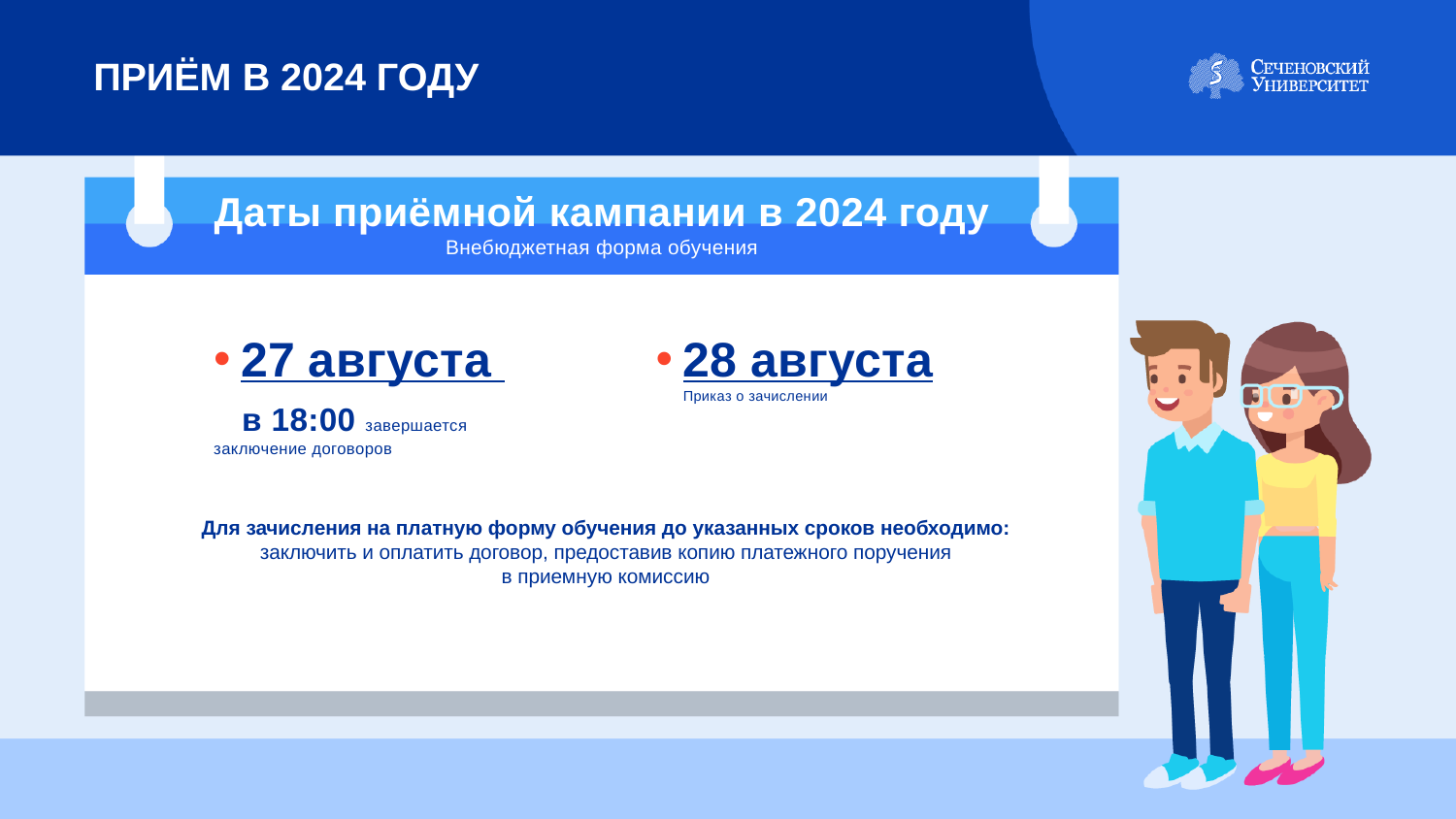

ПРИЁМ В 2024 ГОДУ
Даты приёмной кампании в 2024 году
Внебюджетная форма обучения
27 августа
   в 18:00 завершается заключение договоров
28 августа
Приказ о зачислении
Для зачисления на платную форму обучения до указанных сроков необходимо: заключить и оплатить договор, предоставив копию платежного поручения
в приемную комиссию